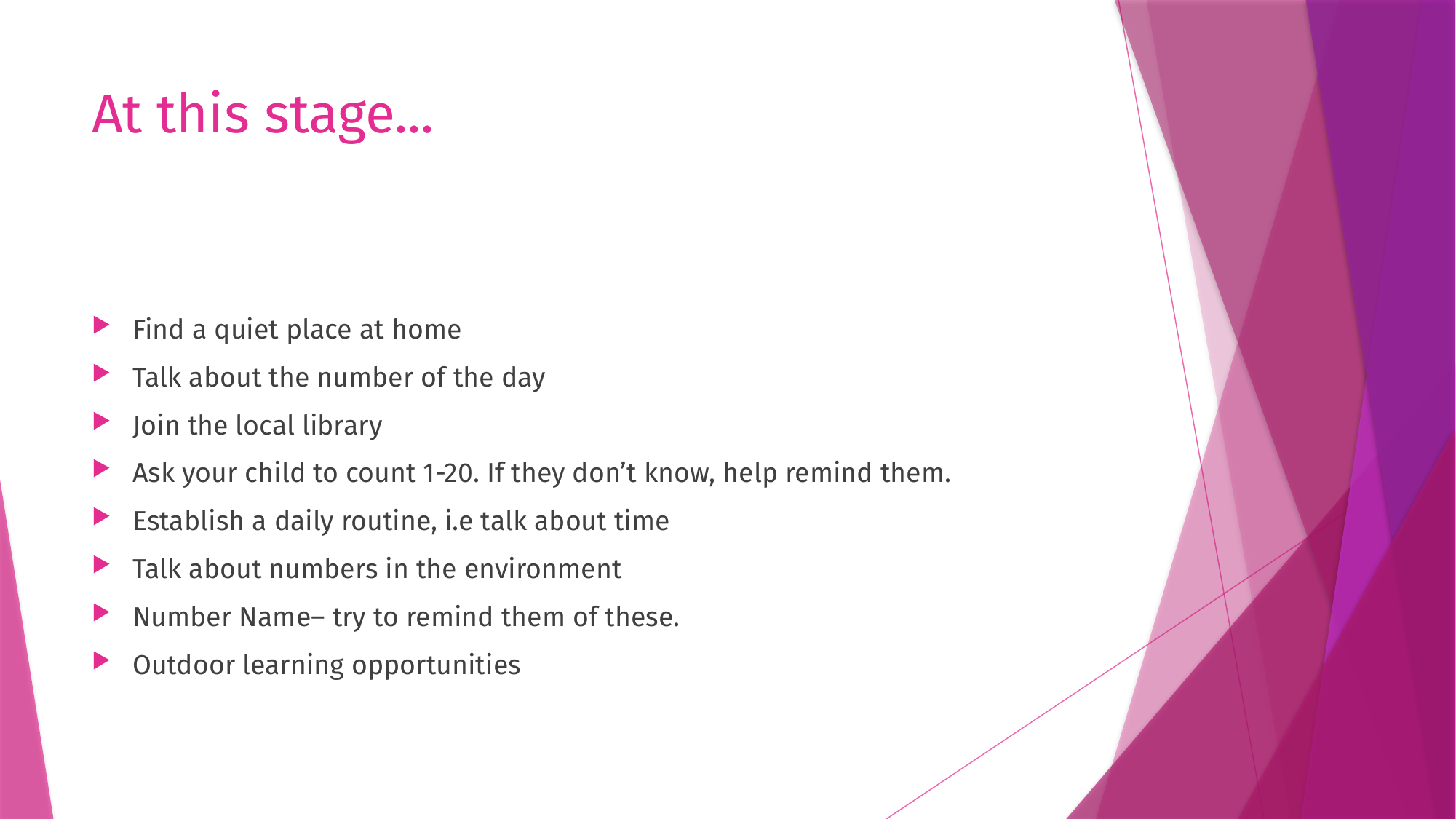

# At this stage...

Find a quiet place at home
Talk about the number of the day
Join the local library
Ask your child to count 1-20. If they don’t know, help remind them.
Establish a daily routine, i.e talk about time
Talk about numbers in the environment
Number Name– try to remind them of these.
Outdoor learning opportunities